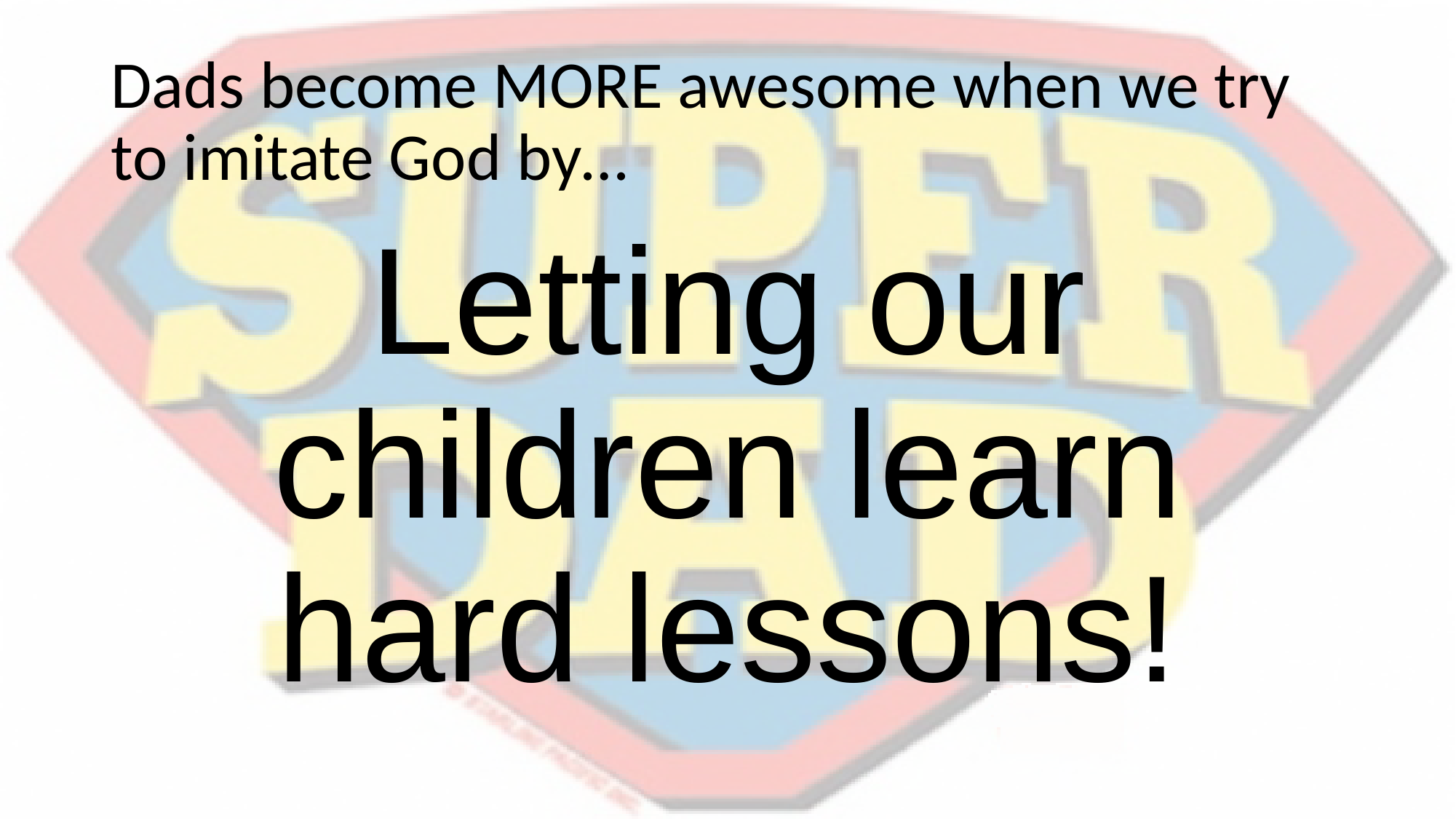

# Dads become MORE awesome when we try to imitate God by…
Letting our children learn hard lessons!